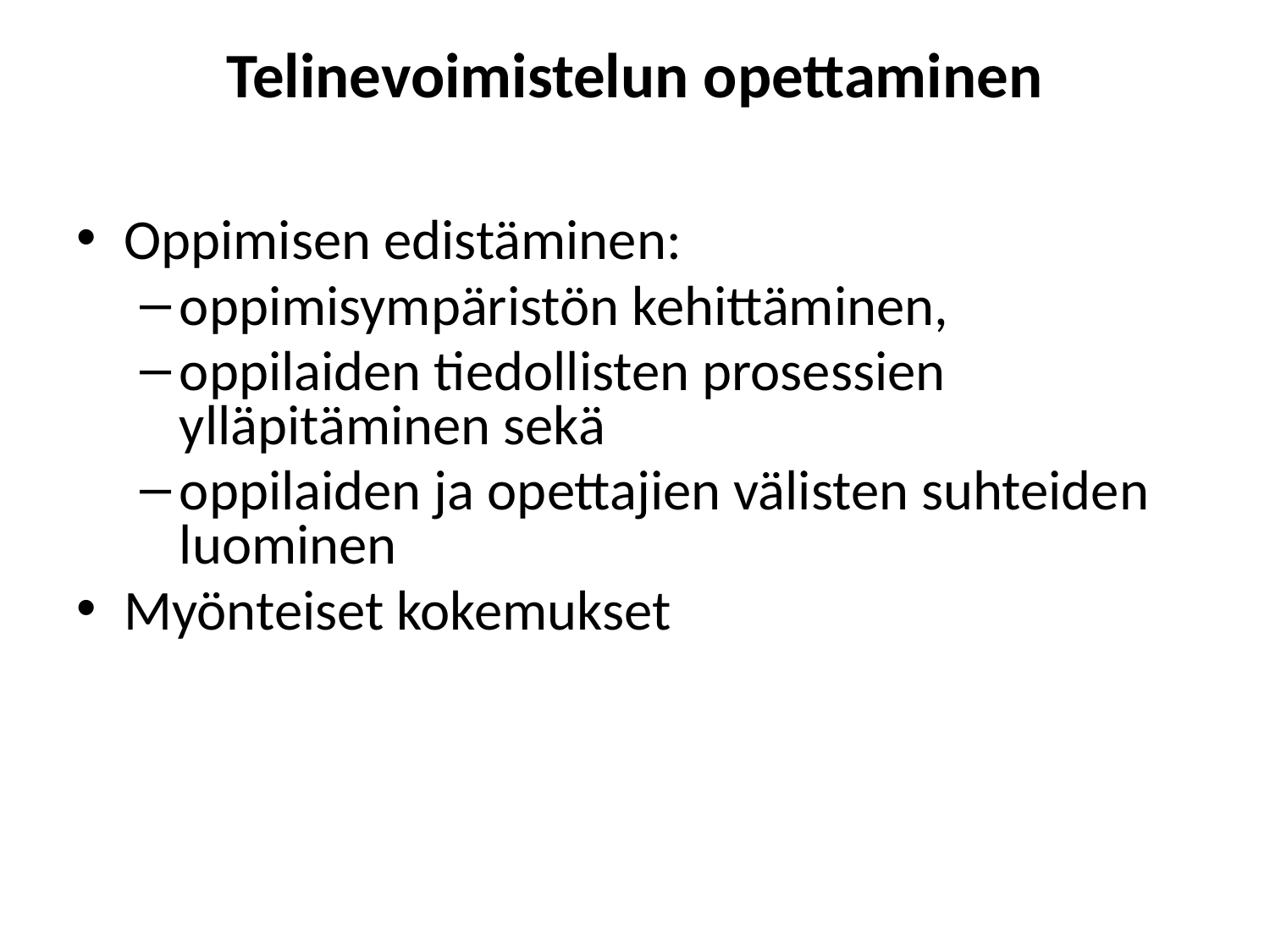

# Telinevoimistelun opettaminen

Oppimisen edistäminen:
oppimisympäristön kehittäminen,
oppilaiden tiedollisten prosessien ylläpitäminen sekä
oppilaiden ja opettajien välisten suhteiden luominen
Myönteiset kokemukset